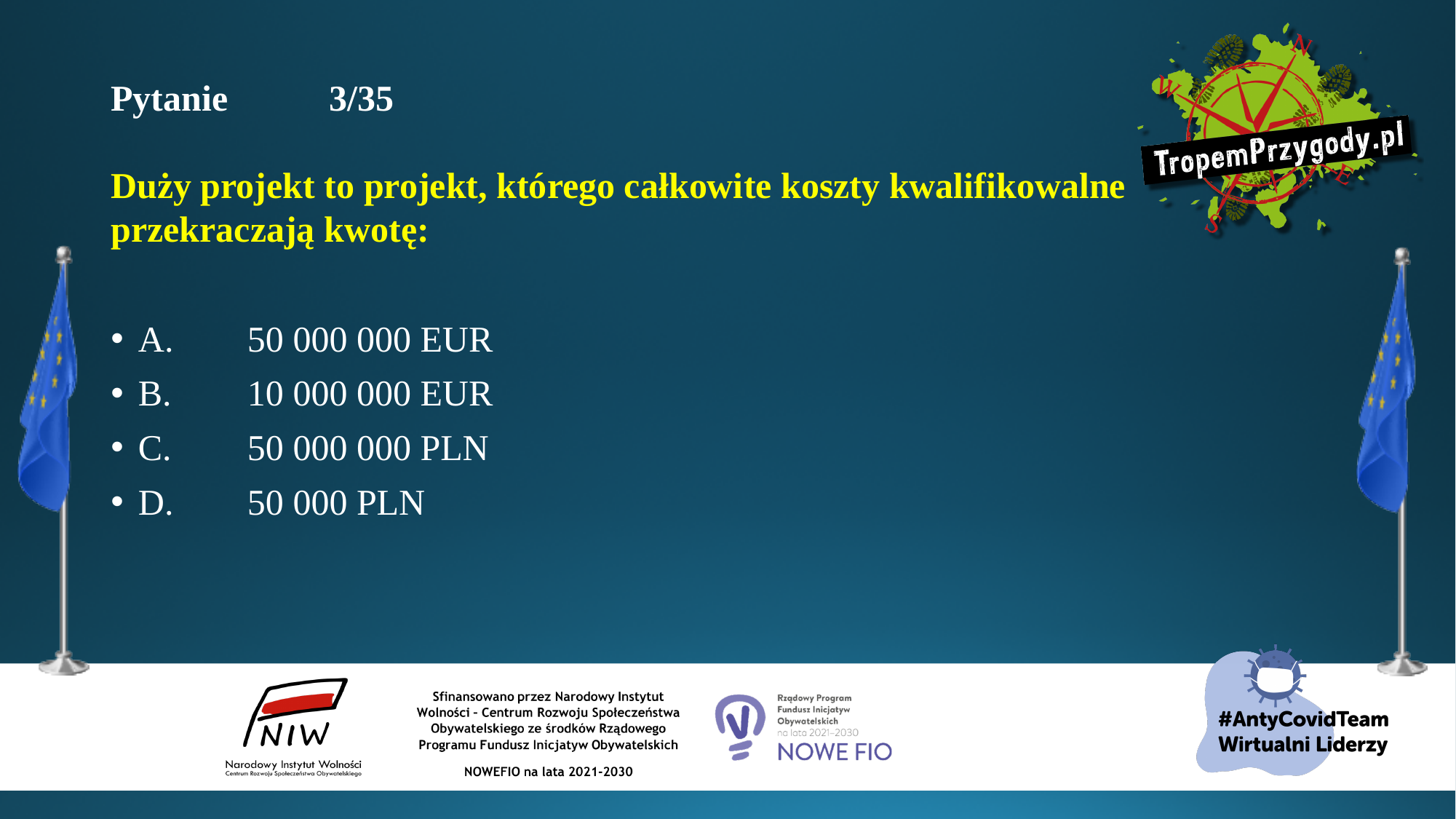

# Pytanie 	3/35 Duży projekt to projekt, którego całkowite koszty kwalifikowalne przekraczają kwotę:
A.	50 000 000 EUR
B.	10 000 000 EUR
C.	50 000 000 PLN
D.	50 000 PLN